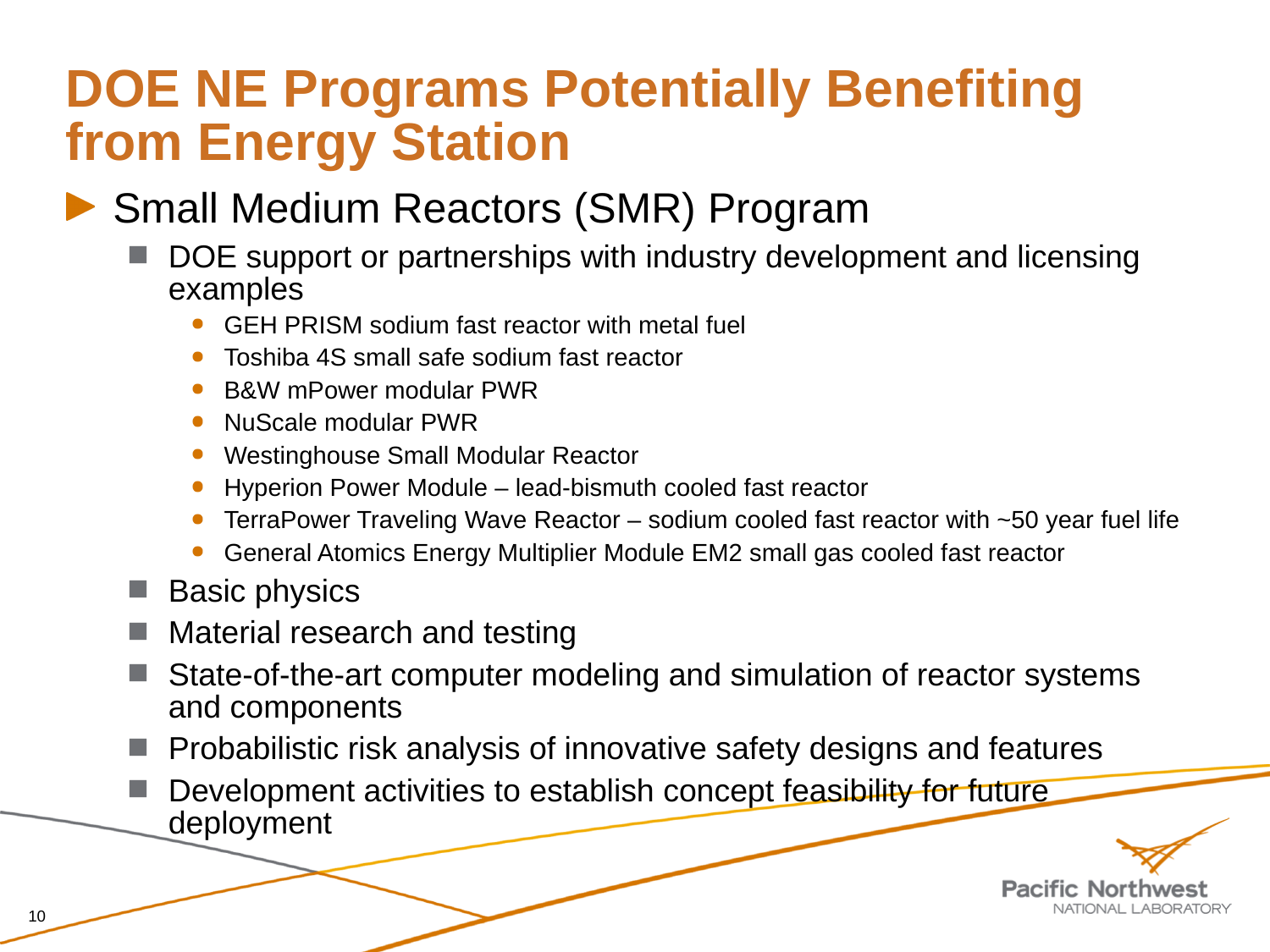

# DOE NE Programs Potentially Benefiting from Energy Station
Small Medium Reactors (SMR) Program
DOE support or partnerships with industry development and licensing examples
GEH PRISM sodium fast reactor with metal fuel
Toshiba 4S small safe sodium fast reactor
B&W mPower modular PWR
NuScale modular PWR
Westinghouse Small Modular Reactor
Hyperion Power Module – lead-bismuth cooled fast reactor
TerraPower Traveling Wave Reactor – sodium cooled fast reactor with ~50 year fuel life
General Atomics Energy Multiplier Module EM2 small gas cooled fast reactor
Basic physics
Material research and testing
State-of-the-art computer modeling and simulation of reactor systems and components
Probabilistic risk analysis of innovative safety designs and features
Development activities to establish concept feasibility for future deployment
10